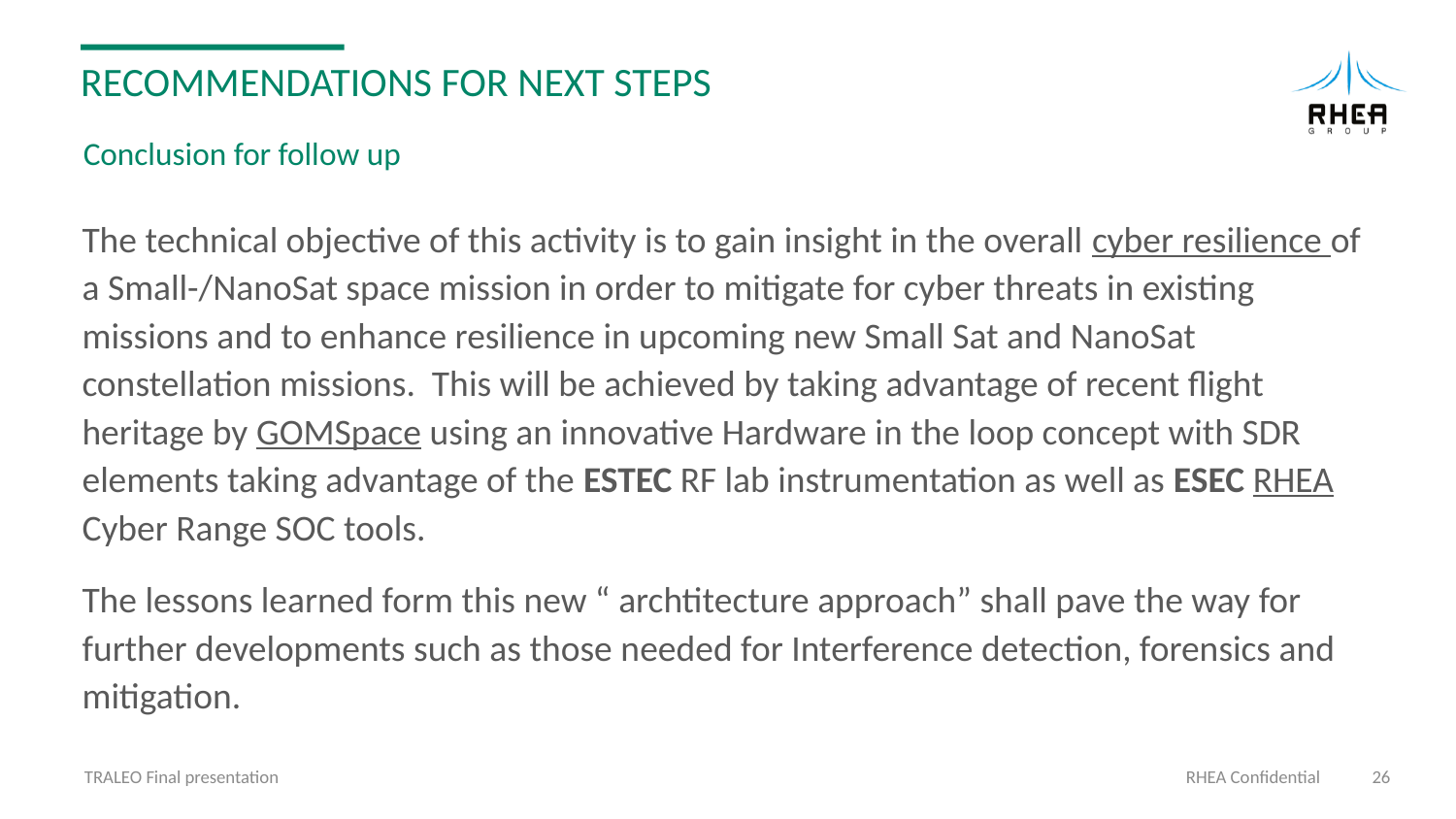

# Recommendations for next steps
Conclusion for follow up
The technical objective of this activity is to gain insight in the overall cyber resilience of a Small-/NanoSat space mission in order to mitigate for cyber threats in existing missions and to enhance resilience in upcoming new Small Sat and NanoSat constellation missions.  This will be achieved by taking advantage of recent flight heritage by GOMSpace using an innovative Hardware in the loop concept with SDR elements taking advantage of the ESTEC RF lab instrumentation as well as ESEC RHEA Cyber Range SOC tools.
The lessons learned form this new “ archtitecture approach” shall pave the way for further developments such as those needed for Interference detection, forensics and mitigation.

TRALEO Final presentation
RHEA Confidential
26